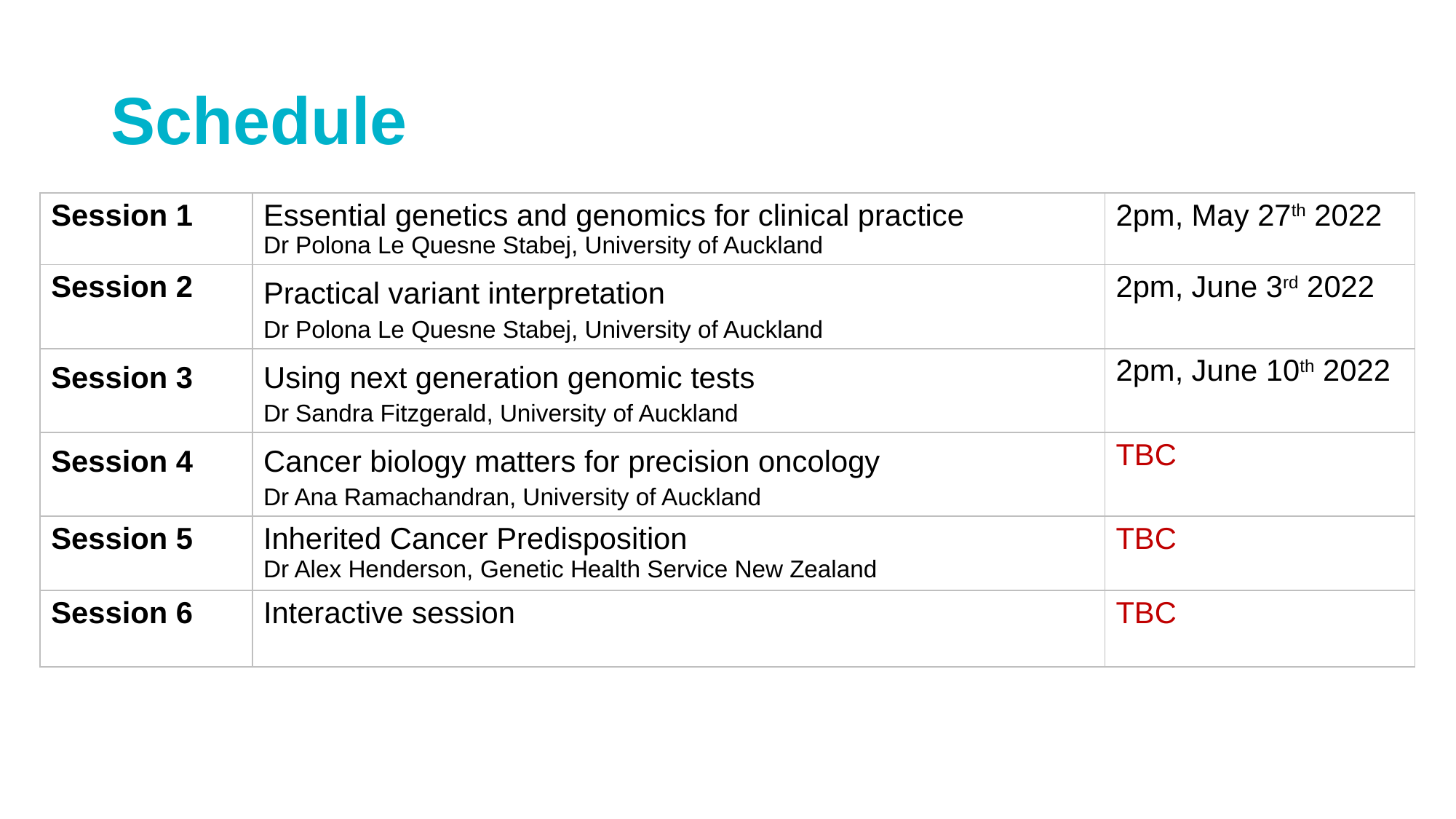

# Schedule
| Session 1 | Essential genetics and genomics for clinical practice Dr Polona Le Quesne Stabej, University of Auckland | 2pm, May 27th 2022 |
| --- | --- | --- |
| Session 2 | Practical variant interpretation Dr Polona Le Quesne Stabej, University of Auckland | 2pm, June 3rd 2022 |
| Session 3 | Using next generation genomic tests Dr Sandra Fitzgerald, University of Auckland | 2pm, June 10th 2022 |
| Session 4 | Cancer biology matters for precision oncology Dr Ana Ramachandran, University of Auckland | TBC |
| Session 5 | Inherited Cancer Predisposition Dr Alex Henderson, Genetic Health Service New Zealand | TBC |
| Session 6 | Interactive session | TBC |